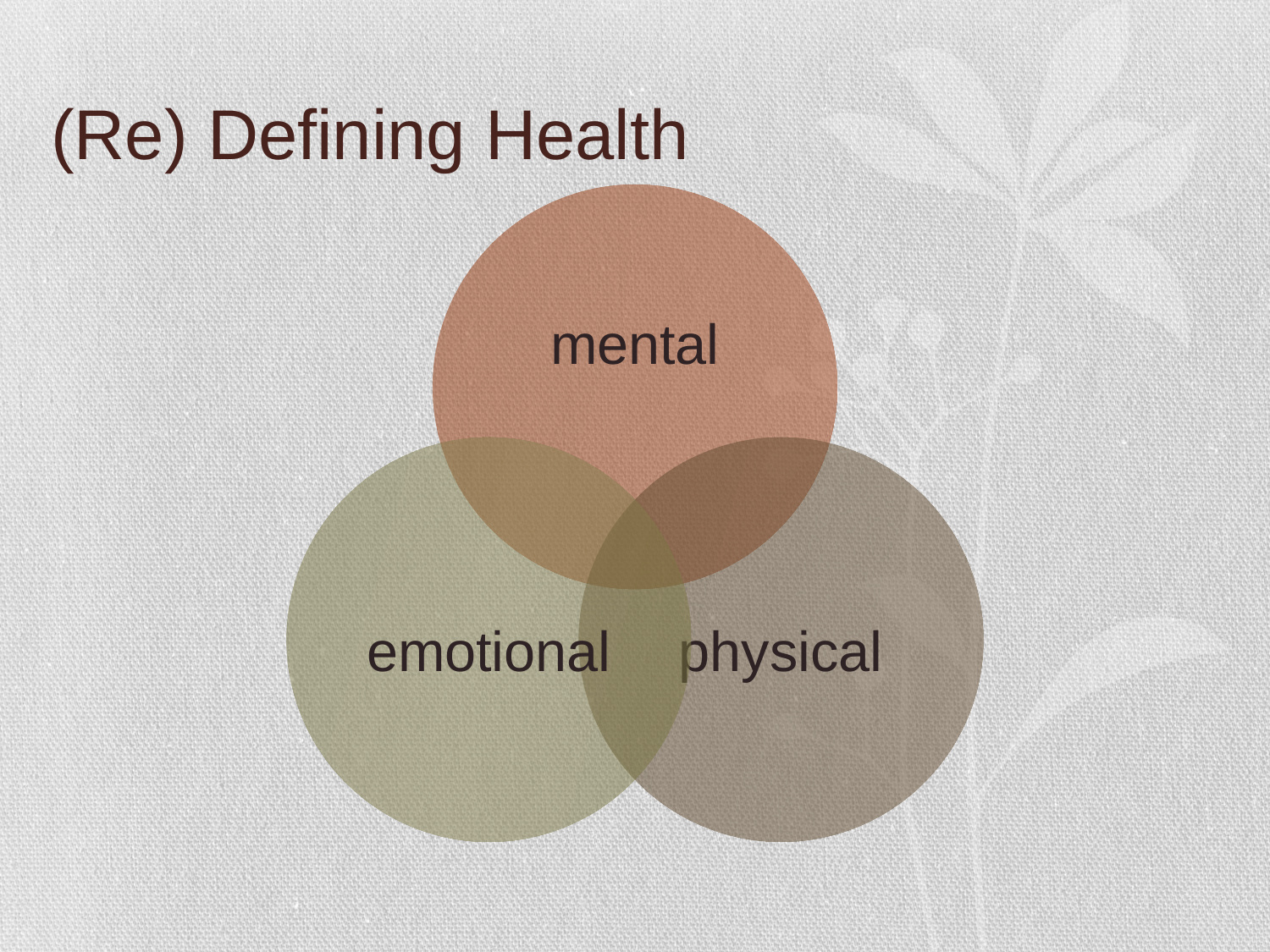

# (Re) Defining Health
mental
physical
emotional